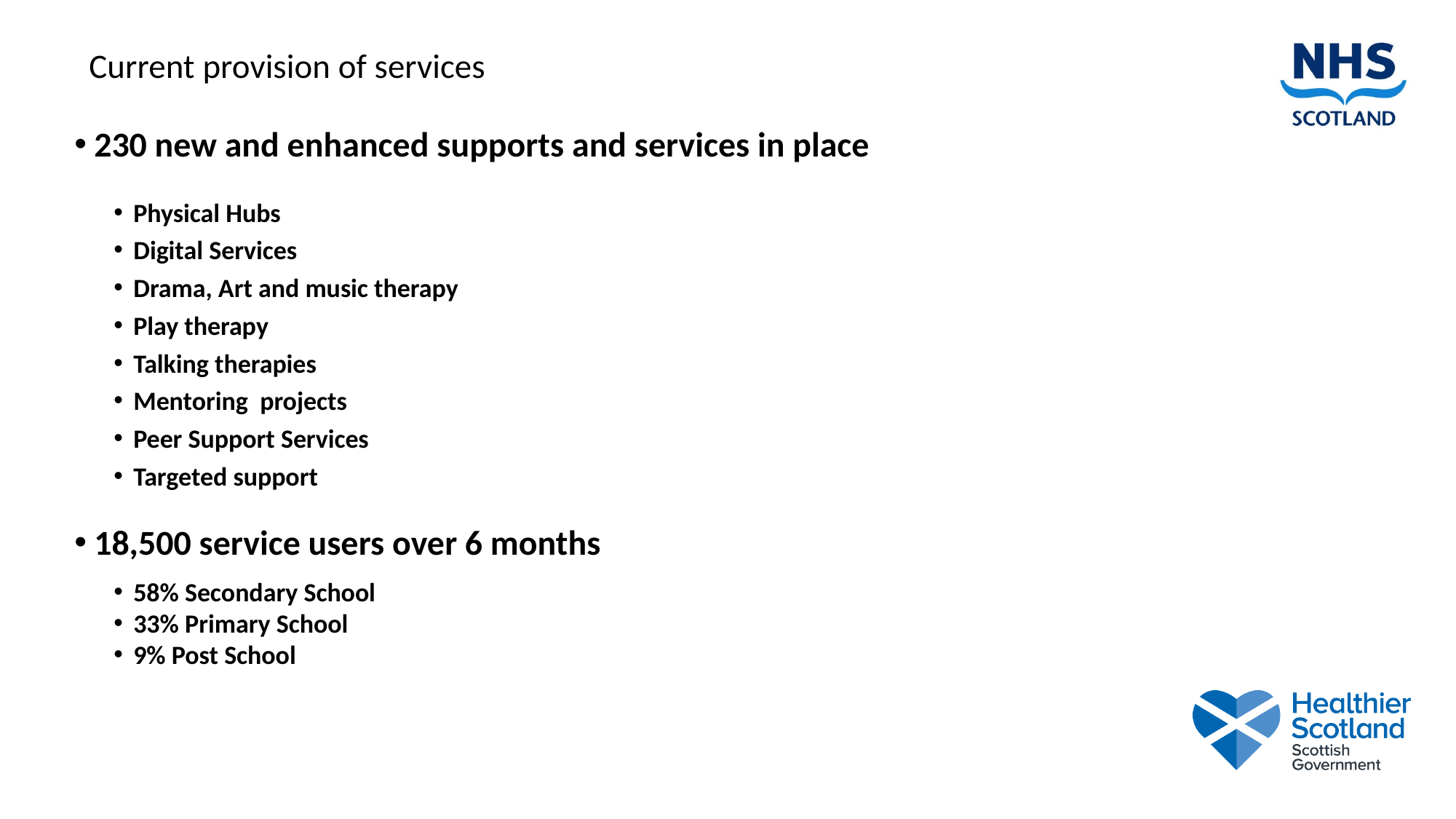

# Current provision of services
230 new and enhanced supports and services in place

Physical Hubs
Digital Services
Drama, Art and music therapy
Play therapy
Talking therapies
Mentoring  projects
Peer Support Services
Targeted support

18,500 service users over 6 months

58% Secondary School
33% Primary School
9% Post School